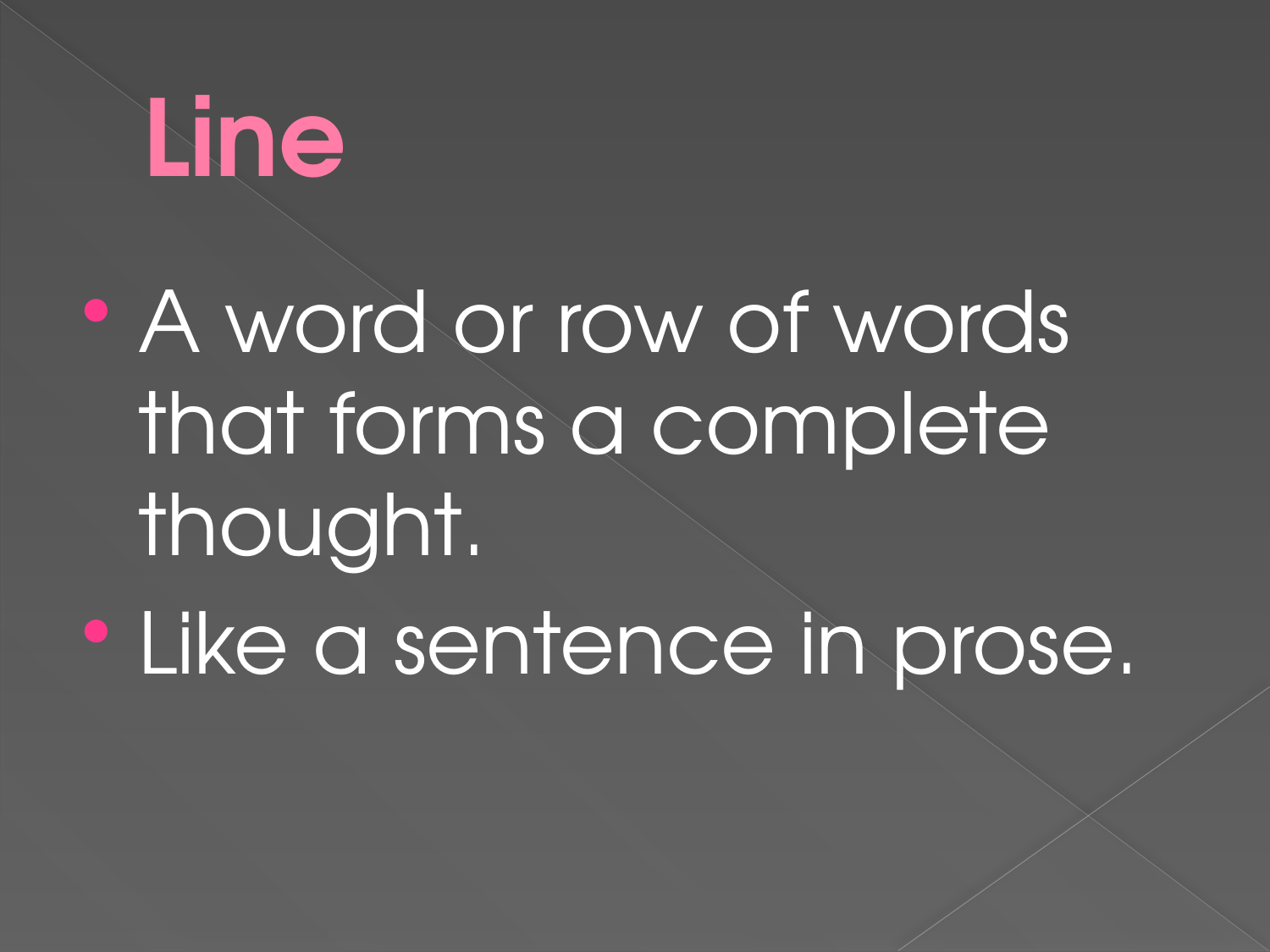

# Line
A word or row of words that forms a complete thought.
Like a sentence in prose.